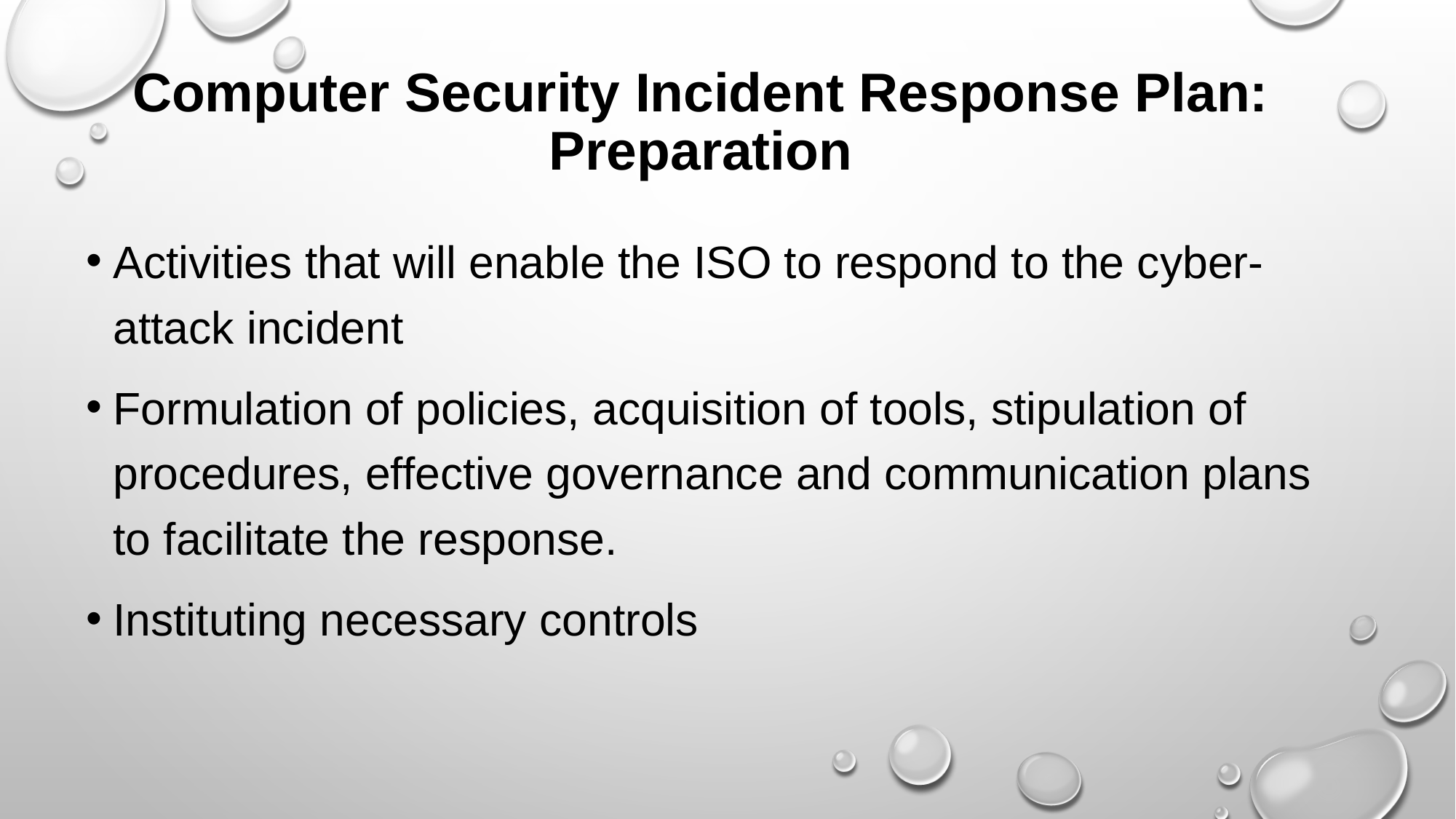

# Computer Security Incident Response Plan: Preparation
Activities that will enable the ISO to respond to the cyber-attack incident
Formulation of policies, acquisition of tools, stipulation of procedures, effective governance and communication plans to facilitate the response.
Instituting necessary controls